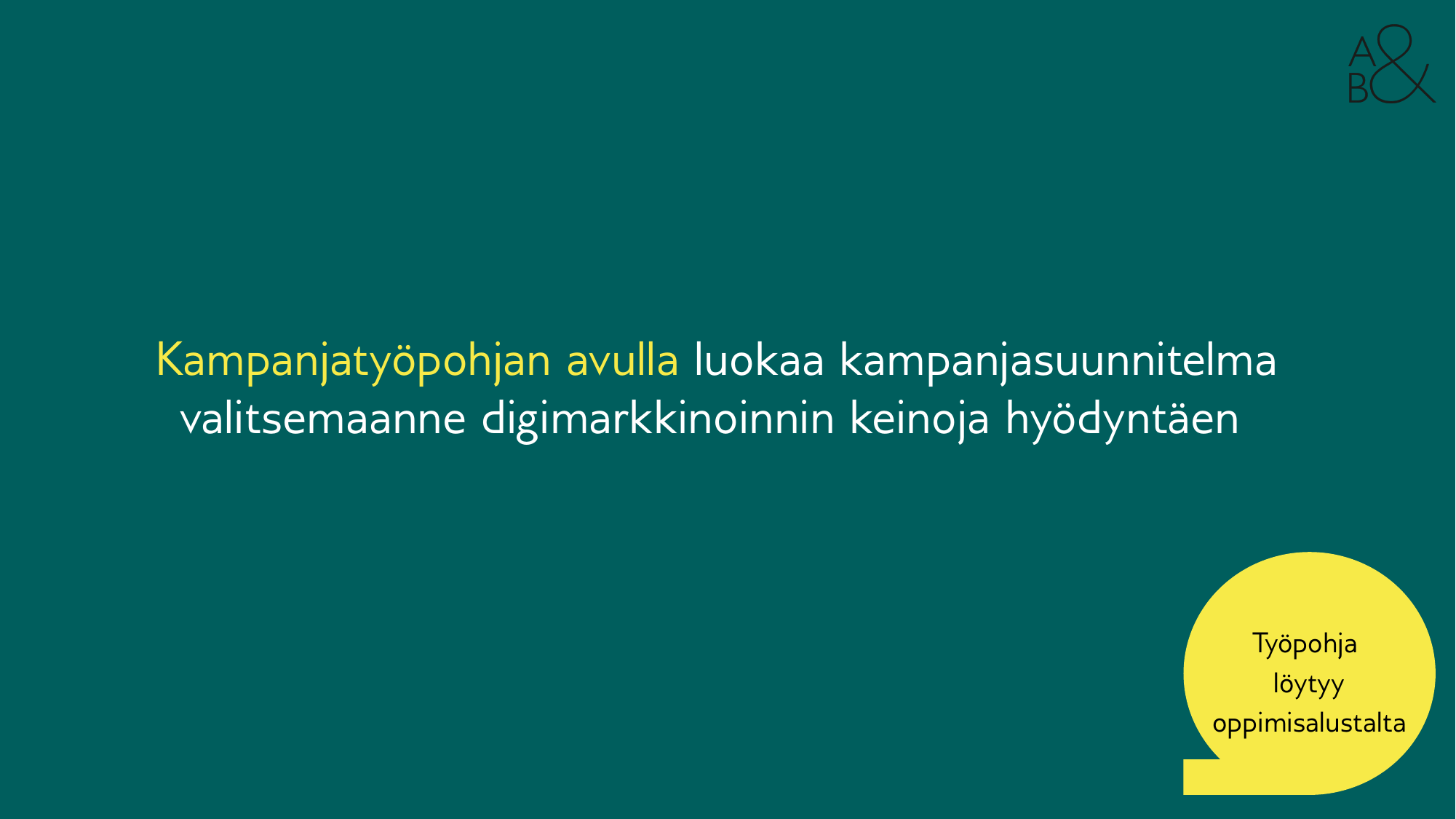

# Kampanjatyöpohjan avulla luokaa kampanjasuunnitelma valitsemaanne digimarkkinoinnin keinoja hyödyntäen

Työpohja
löytyy oppimisalustalta